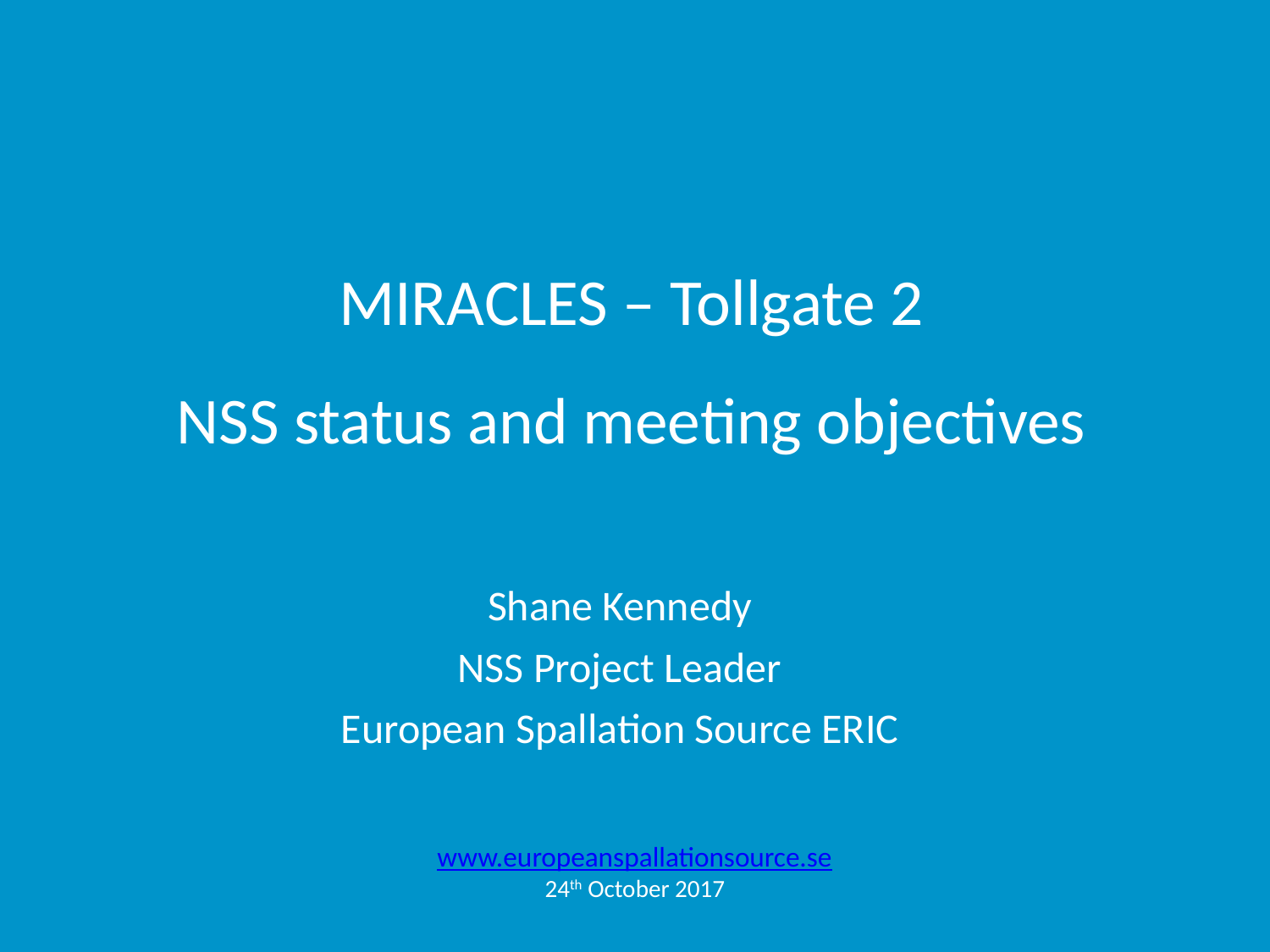

# MIRACLES – Tollgate 2 NSS status and meeting objectives
Shane Kennedy
NSS Project Leader
European Spallation Source ERIC
www.europeanspallationsource.se
24th October 2017
1